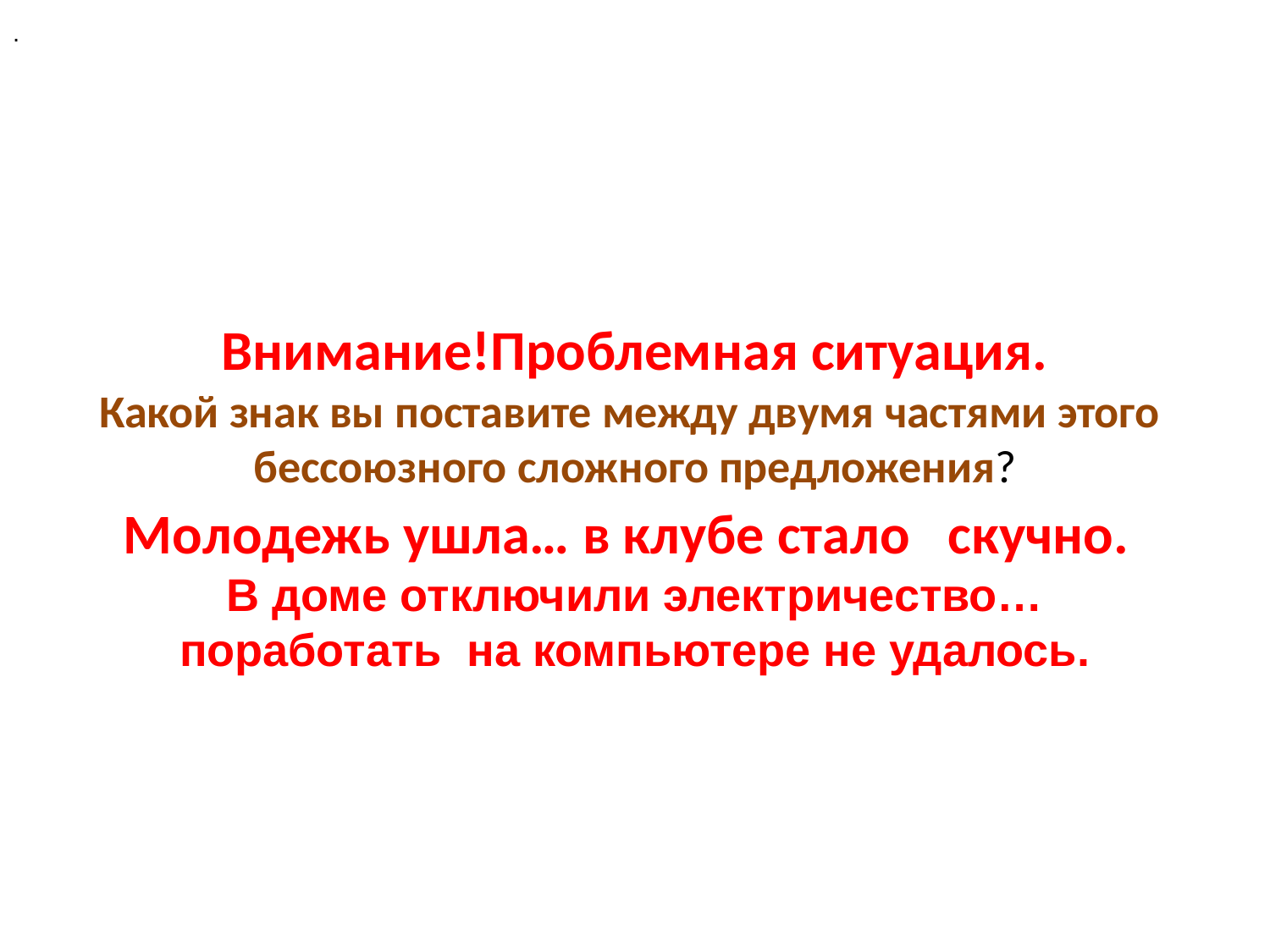

.
# Внимание!Проблемная ситуация. Какой знак вы поставите между двумя частями этого  бессоюзного сложного предложения? Молодежь ушла… в клубе стало   скучно. В доме отключили электричество… поработать  на компьютере не удалось.